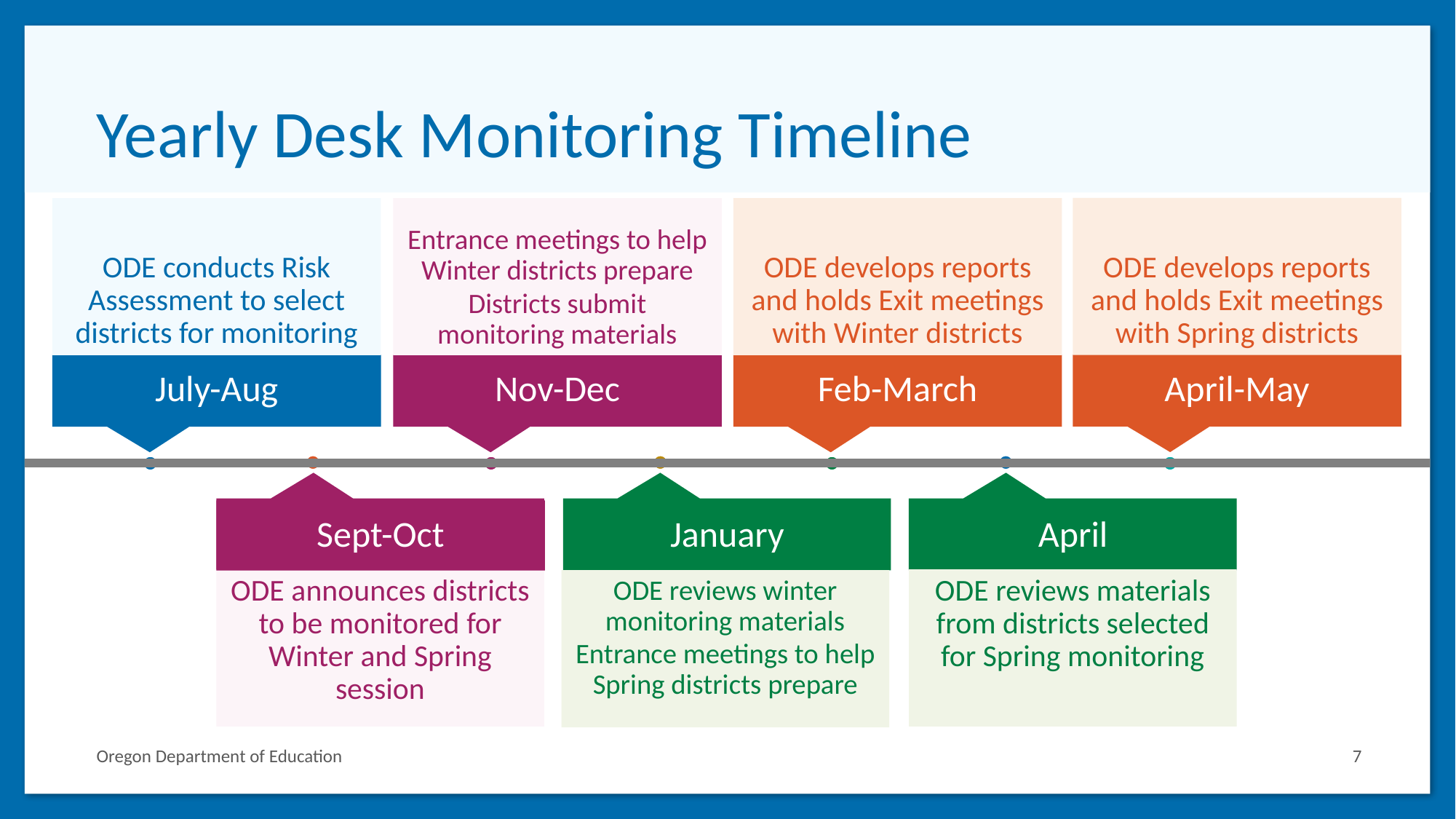

# Yearly Desk Monitoring Timeline
ODE develops reports and holds Exit meetings with Spring districts

April-May
ODE conducts Risk Assessment to select districts for monitoring

July-Aug
Entrance meetings to help Winter districts prepare
Districts submit monitoring materials

Nov-Dec
ODE develops reports and holds Exit meetings with Winter districts

Feb-March

Sept-Oct
ODE announces districts to be monitored for Winter and Spring session

January
ODE reviews winter monitoring materials
Entrance meetings to help Spring districts prepare

April
ODE reviews materials from districts selected for Spring monitoring
Oregon Department of Education
7